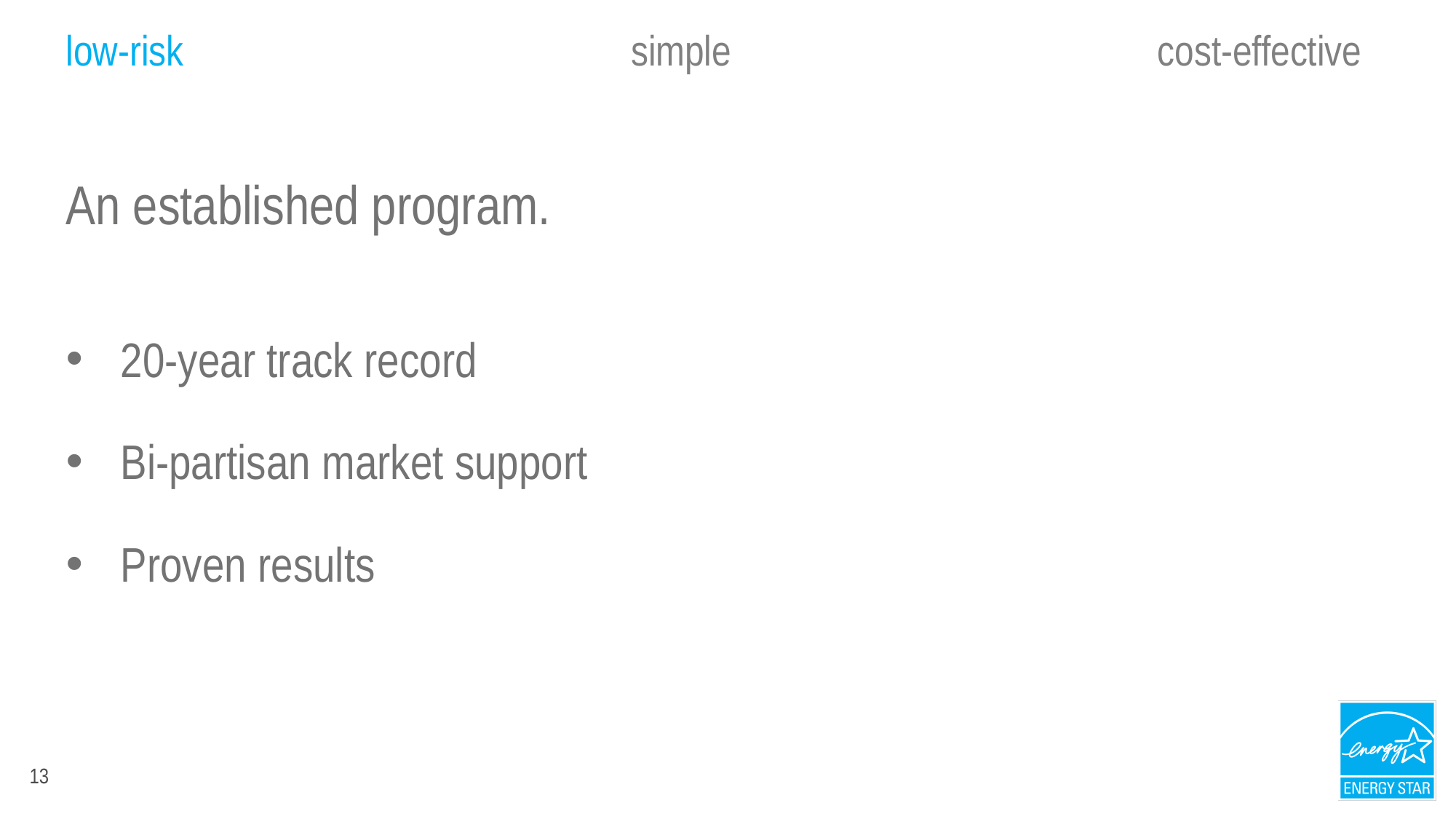

low-risk				  simple				cost-effective
An established program.

20-year track record
Bi-partisan market support
Proven results
13